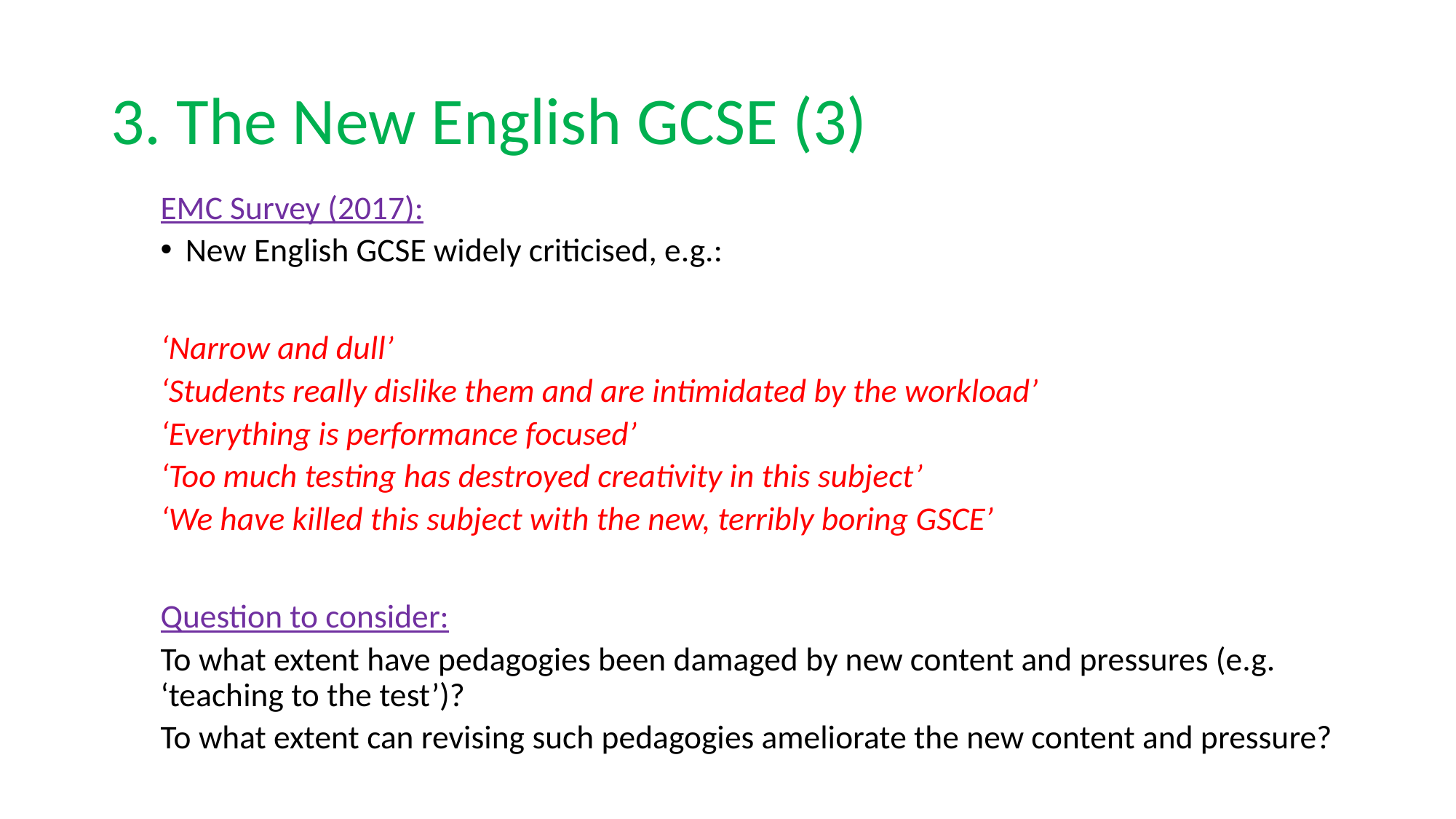

# 3. The New English GCSE (3)
EMC Survey (2017):
New English GCSE widely criticised, e.g.:

‘Narrow and dull’
‘Students really dislike them and are intimidated by the workload’
‘Everything is performance focused’
‘Too much testing has destroyed creativity in this subject’
‘We have killed this subject with the new, terribly boring GSCE’

Question to consider:
To what extent have pedagogies been damaged by new content and pressures (e.g. ‘teaching to the test’)?
To what extent can revising such pedagogies ameliorate the new content and pressure?